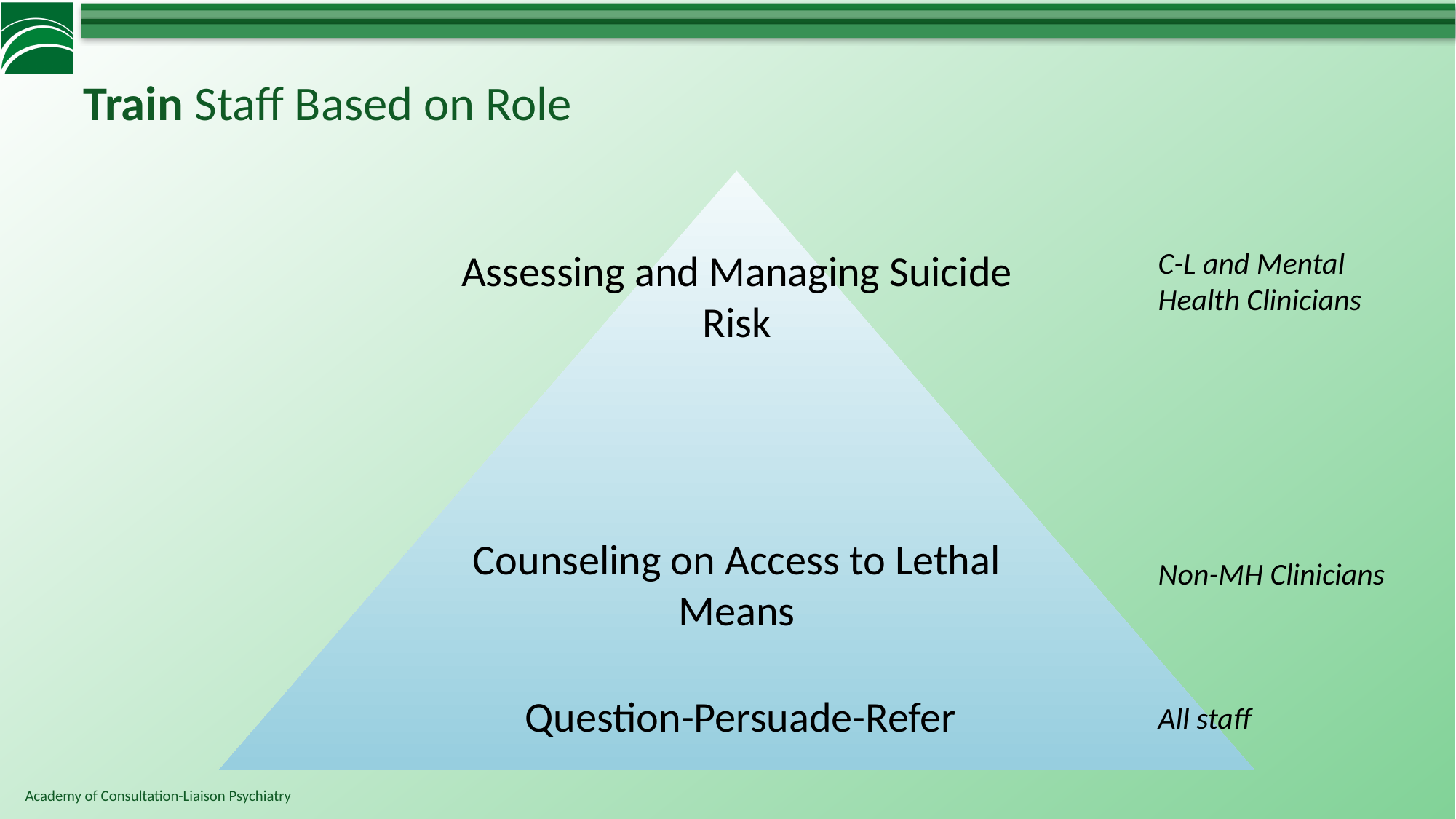

# Train Staff Based on Role

Assessing and Managing Suicide Risk
C-L and Mental Health Clinicians
Counseling on Access to Lethal Means
Non-MH Clinicians
Question-Persuade-Refer
All staff